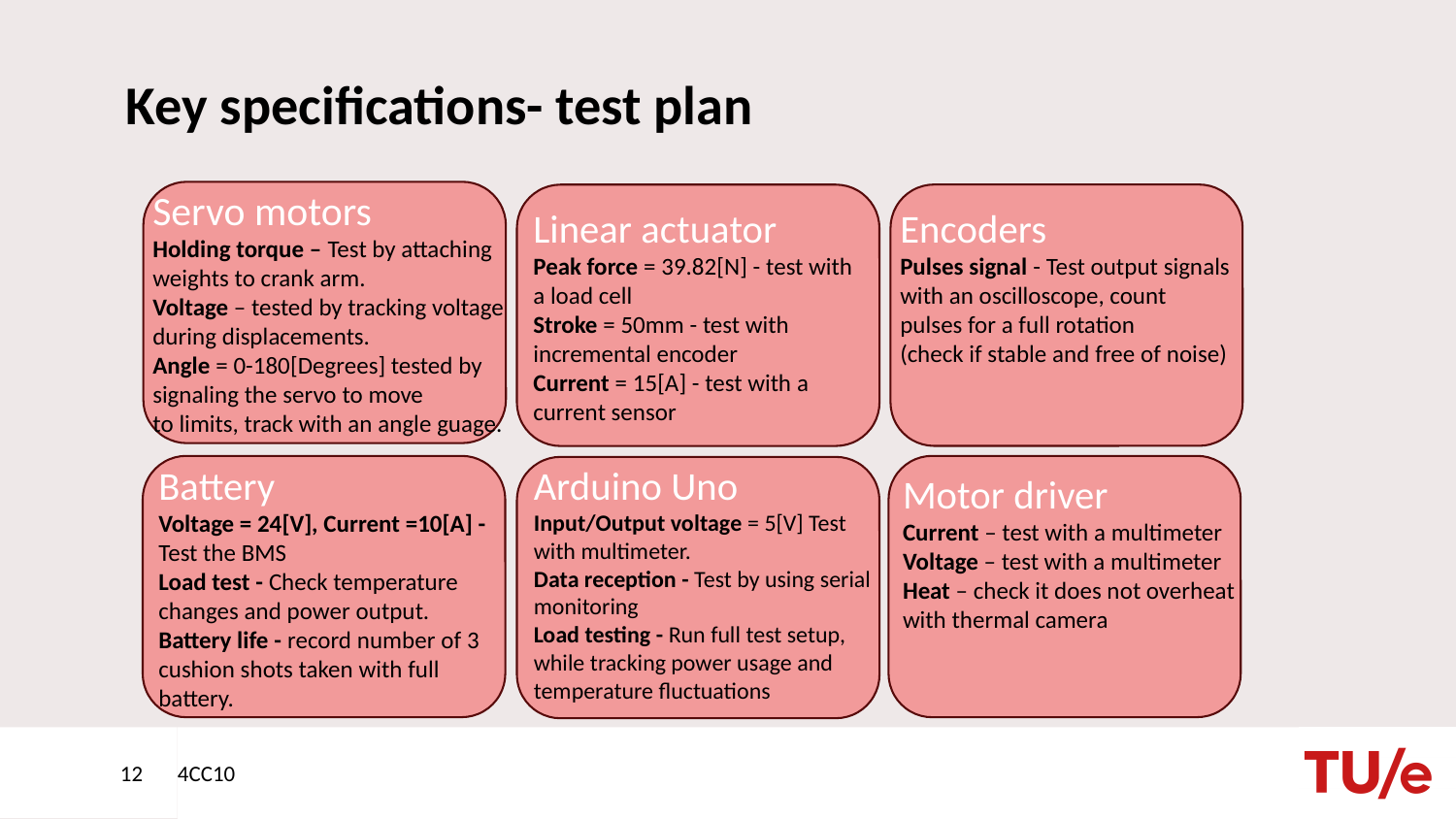

# Key specifications- test plan

Servo motors
Holding torque – Test by attaching weights to crank arm.
Voltage – tested by tracking voltage during displacements.
Angle = 0-180[Degrees] tested by signaling the servo to move to limits, track with an angle guage.

Linear actuator
Peak force = 39.82[N] - test with a load cell
Stroke = 50mm - test with incremental encoder
Current = 15[A] - test with a current sensor

Encoders
Pulses signal - Test output signals with an oscilloscope, count pulses for a full rotation
(check if stable and free of noise)

Arduino Uno
Input/Output voltage = 5[V] Test
with multimeter.
Data reception - Test by using serial monitoring
Load testing - Run full test setup, while tracking power usage and temperature fluctuations

Battery
Voltage = 24[V], Current =10[A] - Test the BMS
Load test - Check temperature changes and power output.
Battery life - record number of 3 cushion shots taken with full battery.
Motor driver
Current – test with a multimeter
Voltage – test with a multimeter
Heat – check it does not overheat with thermal camera

12
4CC10